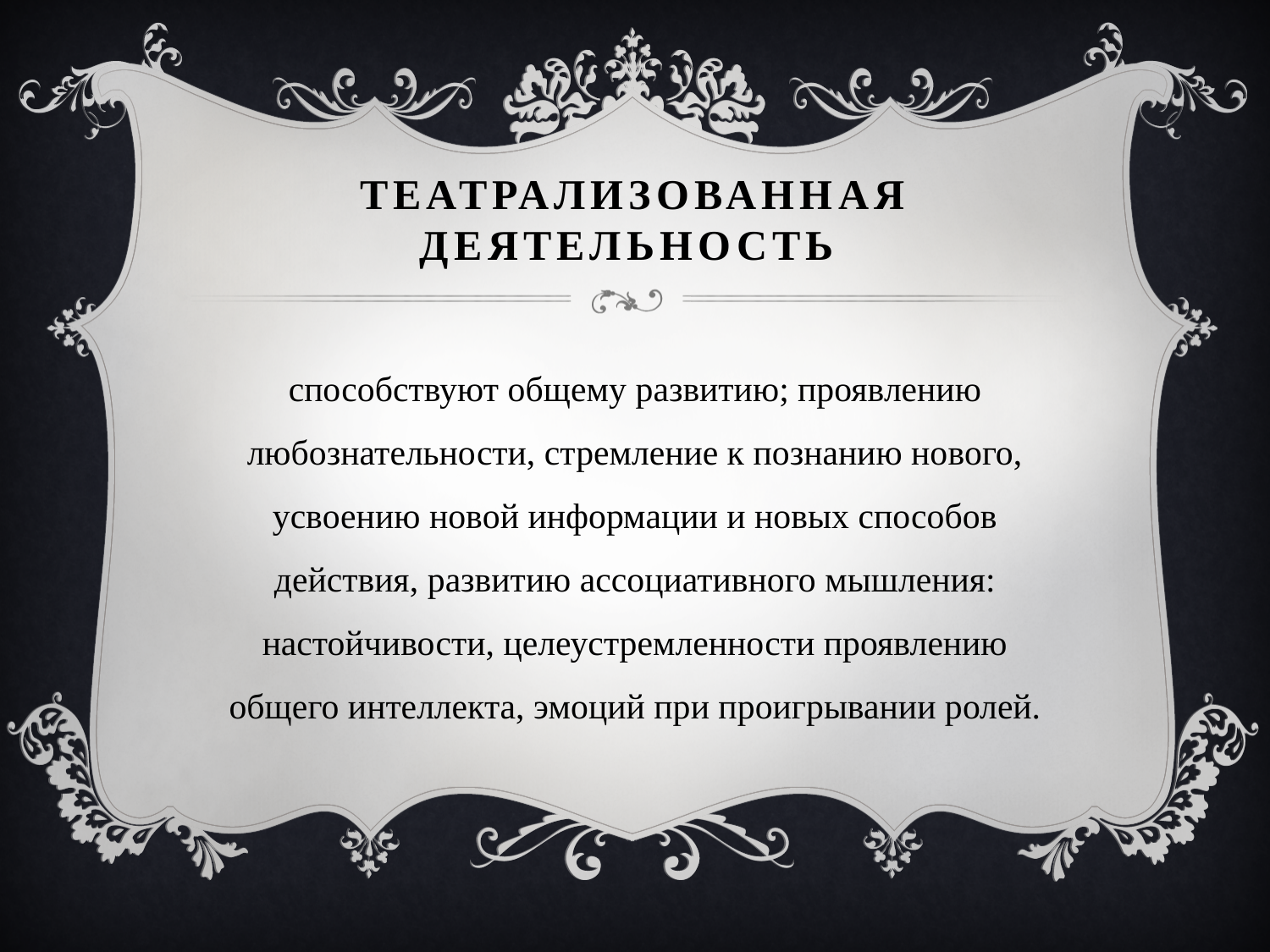

# Театрализованная деятельность
способствуют общему развитию; проявлению любознательности, стремление к познанию нового, усвоению новой информации и новых способов действия, развитию ассоциативного мышления: настойчивости, целеустремленности проявлению общего интеллекта, эмоций при проигрывании ролей.